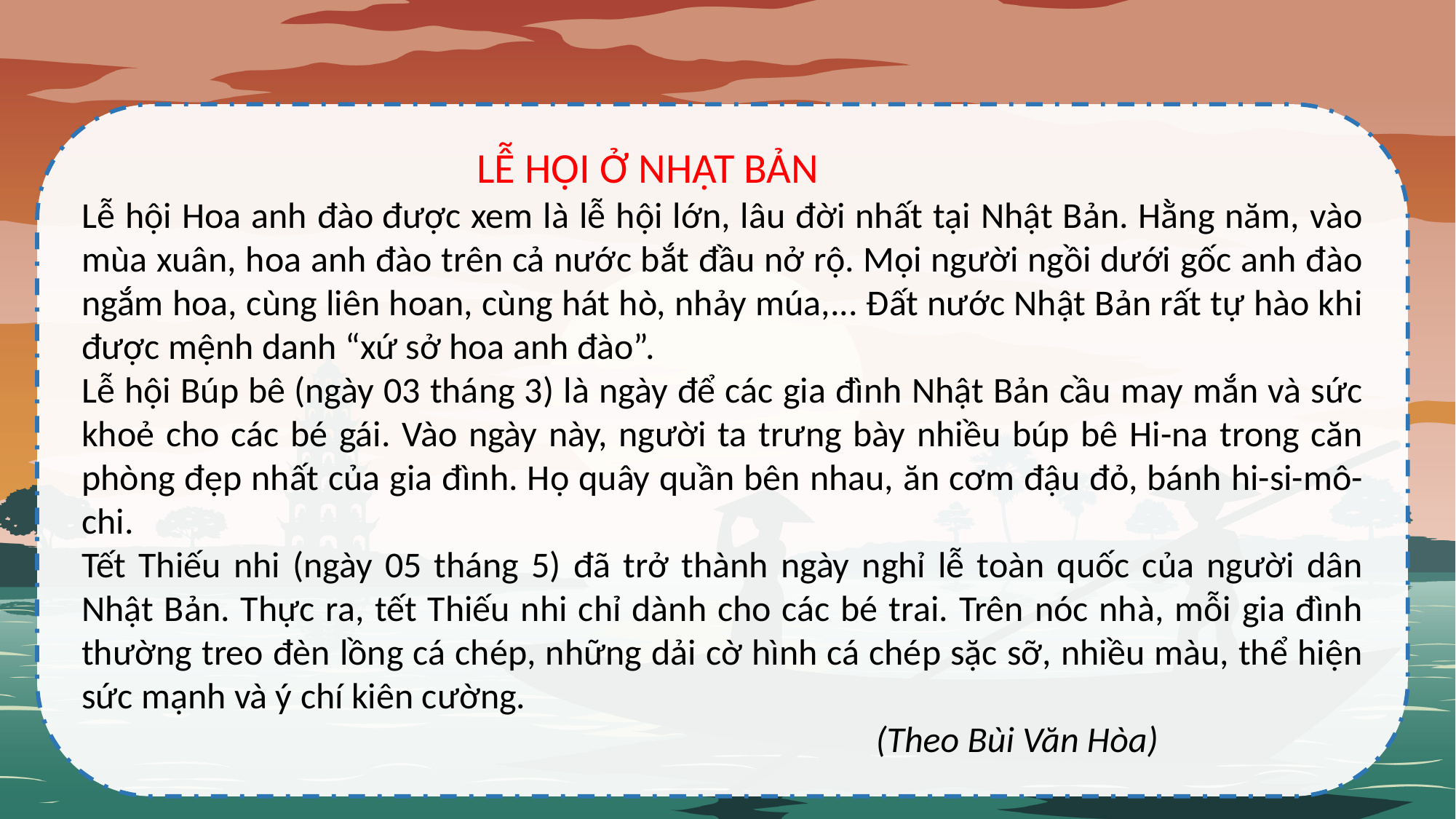

LỄ HỘI Ở NHẬT BẢN
Lễ hội Hoa anh đào được xem là lễ hội lớn, lâu đời nhất tại Nhật Bản. Hằng năm, vào mùa xuân, hoa anh đào trên cả nước bắt đầu nở rộ. Mọi người ngồi dưới gốc anh đào ngắm hoa, cùng liên hoan, cùng hát hò, nhảy múa,... Đất nước Nhật Bản rất tự hào khi được mệnh danh “xứ sở hoa anh đào”.
Lễ hội Búp bê (ngày 03 tháng 3) là ngày để các gia đình Nhật Bản cầu may mắn và sức khoẻ cho các bé gái. Vào ngày này, người ta trưng bày nhiều búp bê Hi-na trong căn phòng đẹp nhất của gia đình. Họ quây quần bên nhau, ăn cơm đậu đỏ, bánh hi-si-mô-chi.
Tết Thiếu nhi (ngày 05 tháng 5) đã trở thành ngày nghỉ lễ toàn quốc của người dân Nhật Bản. Thực ra, tết Thiếu nhi chỉ dành cho các bé trai. Trên nóc nhà, mỗi gia đình thường treo đèn lồng cá chép, những dải cờ hình cá chép sặc sỡ, nhiều màu, thể hiện sức mạnh và ý chí kiên cường.
                                                                                                 (Theo Bùi Văn Hòa)